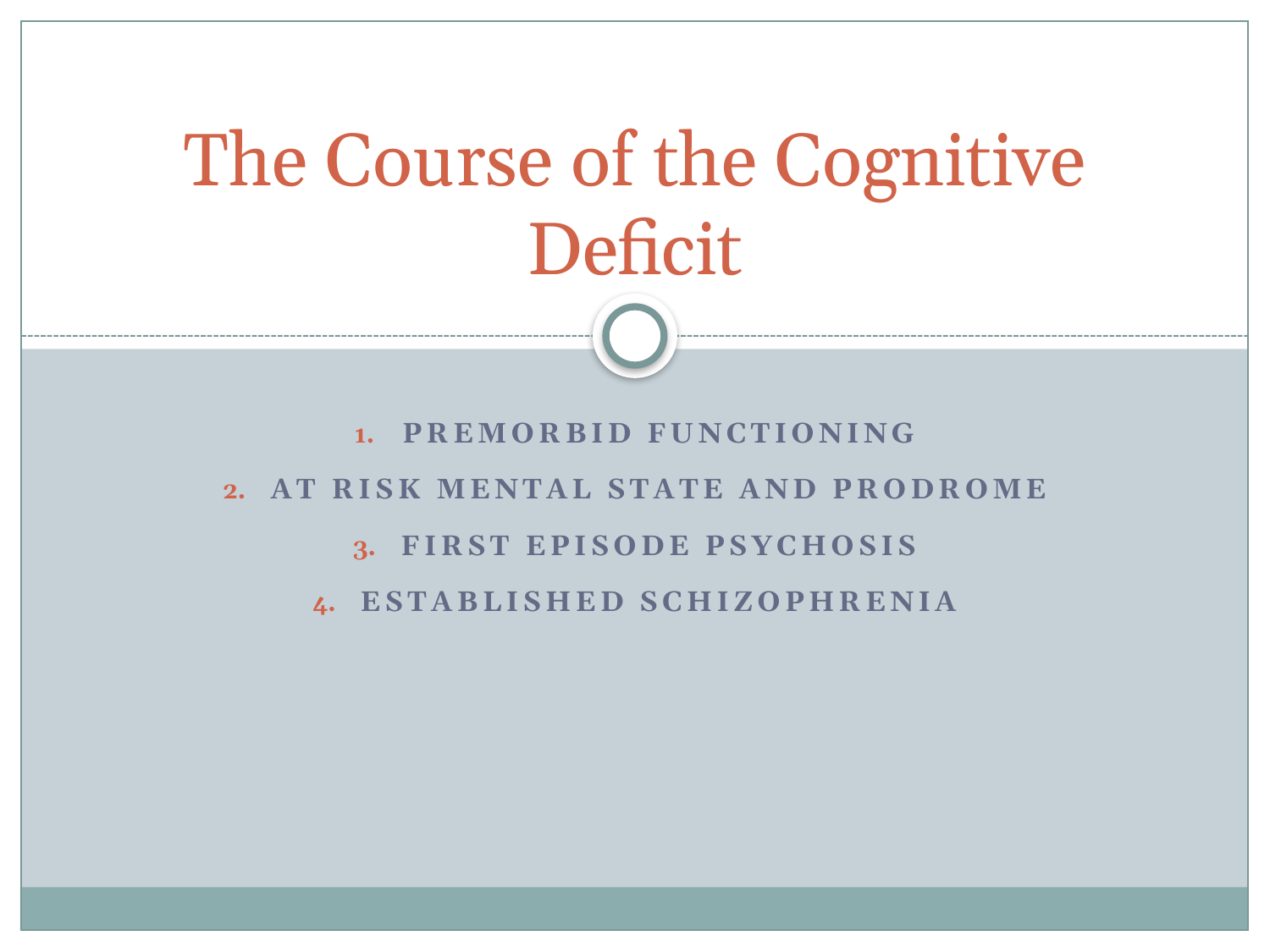

# The Course of the Cognitive Deficit
Premorbid functioning
at risk mental state and Prodrome
First Episode psychosis
Established schizophrenia